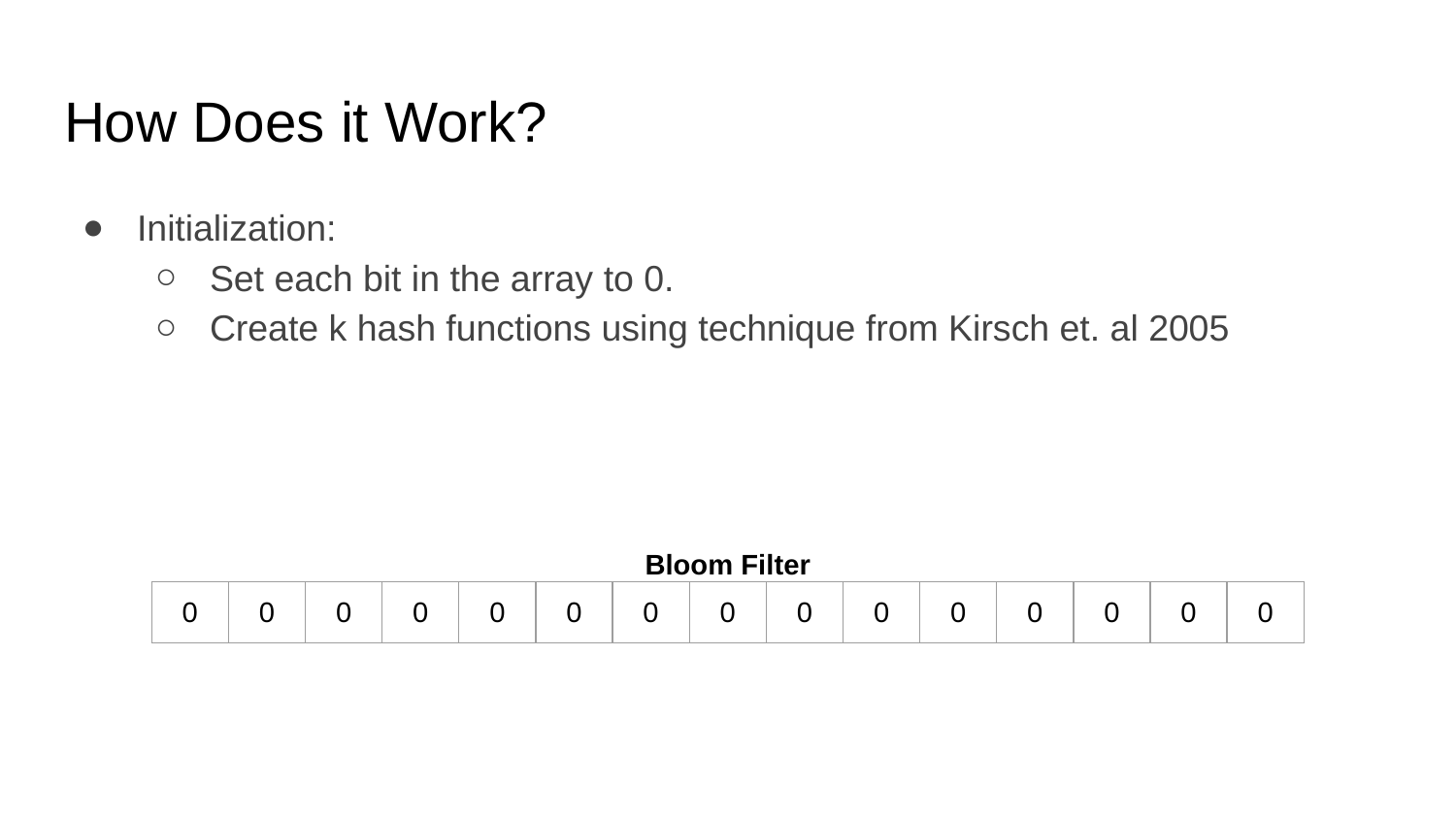

# How Does it Work?
Initialization:
Set each bit in the array to 0.
Create k hash functions using technique from Kirsch et. al 2005
Bloom Filter
| 0 | 0 | 0 | 0 | 0 | 0 | 0 | 0 | 0 | 0 | 0 | 0 | 0 | 0 | 0 |
| --- | --- | --- | --- | --- | --- | --- | --- | --- | --- | --- | --- | --- | --- | --- |